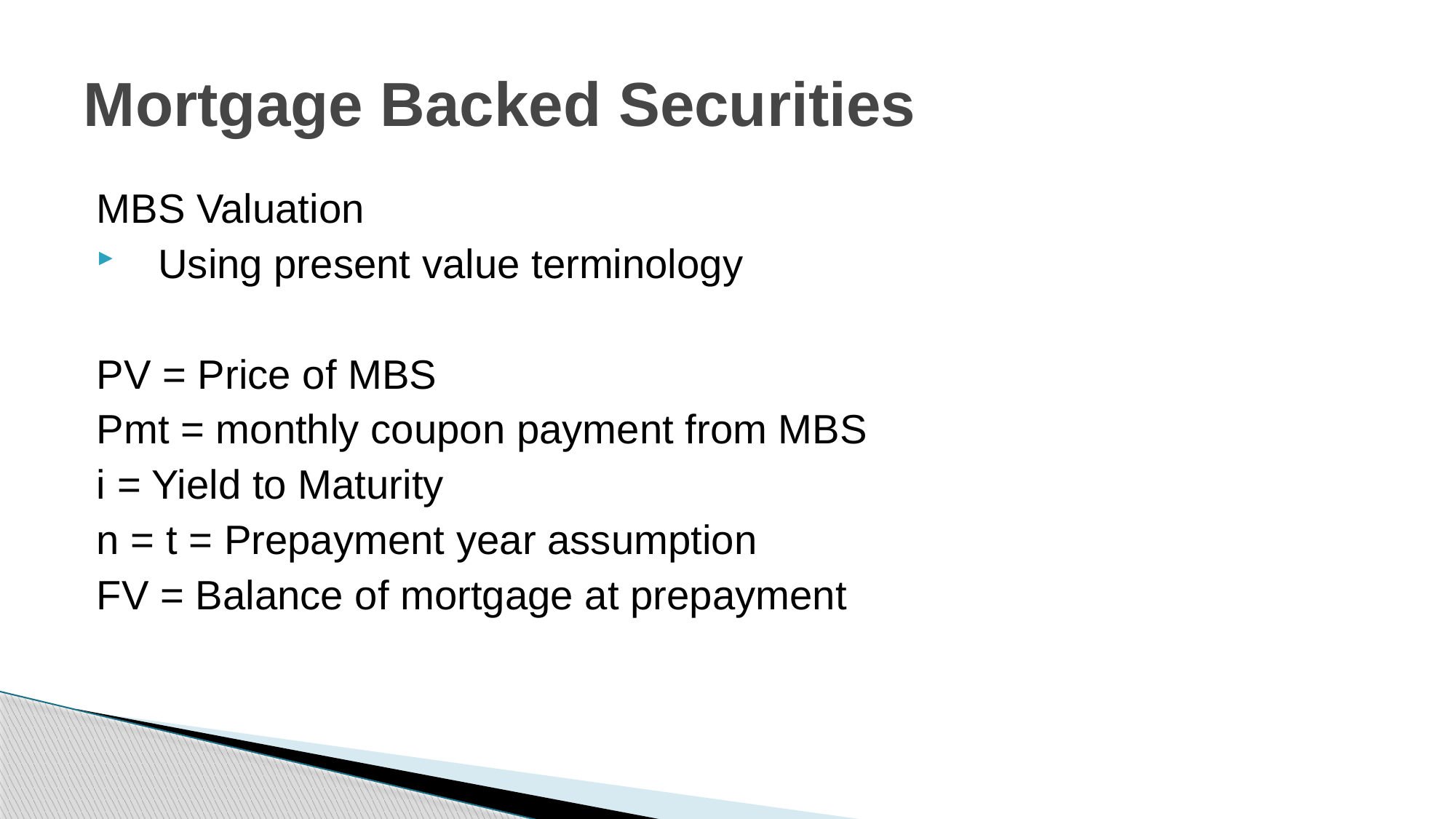

Mortgage Backed Securities
MBS Valuation
Using present value terminology

PV = Price of MBS
Pmt = monthly coupon payment from MBS
i = Yield to Maturity
n = t = Prepayment year assumption
FV = Balance of mortgage at prepayment